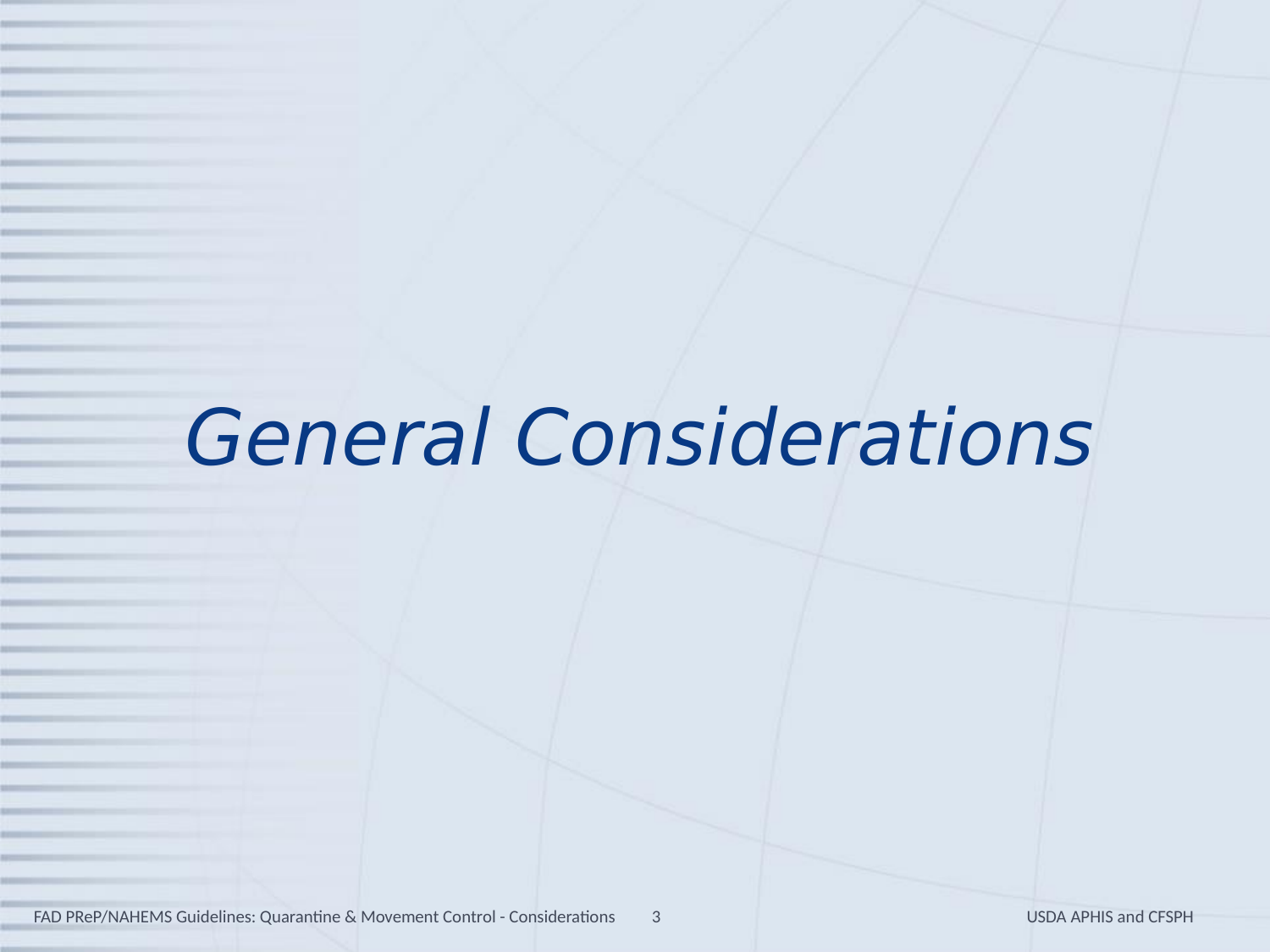

# General Considerations
FAD PReP/NAHEMS Guidelines: Quarantine & Movement Control - Considerations
3
USDA APHIS and CFSPH